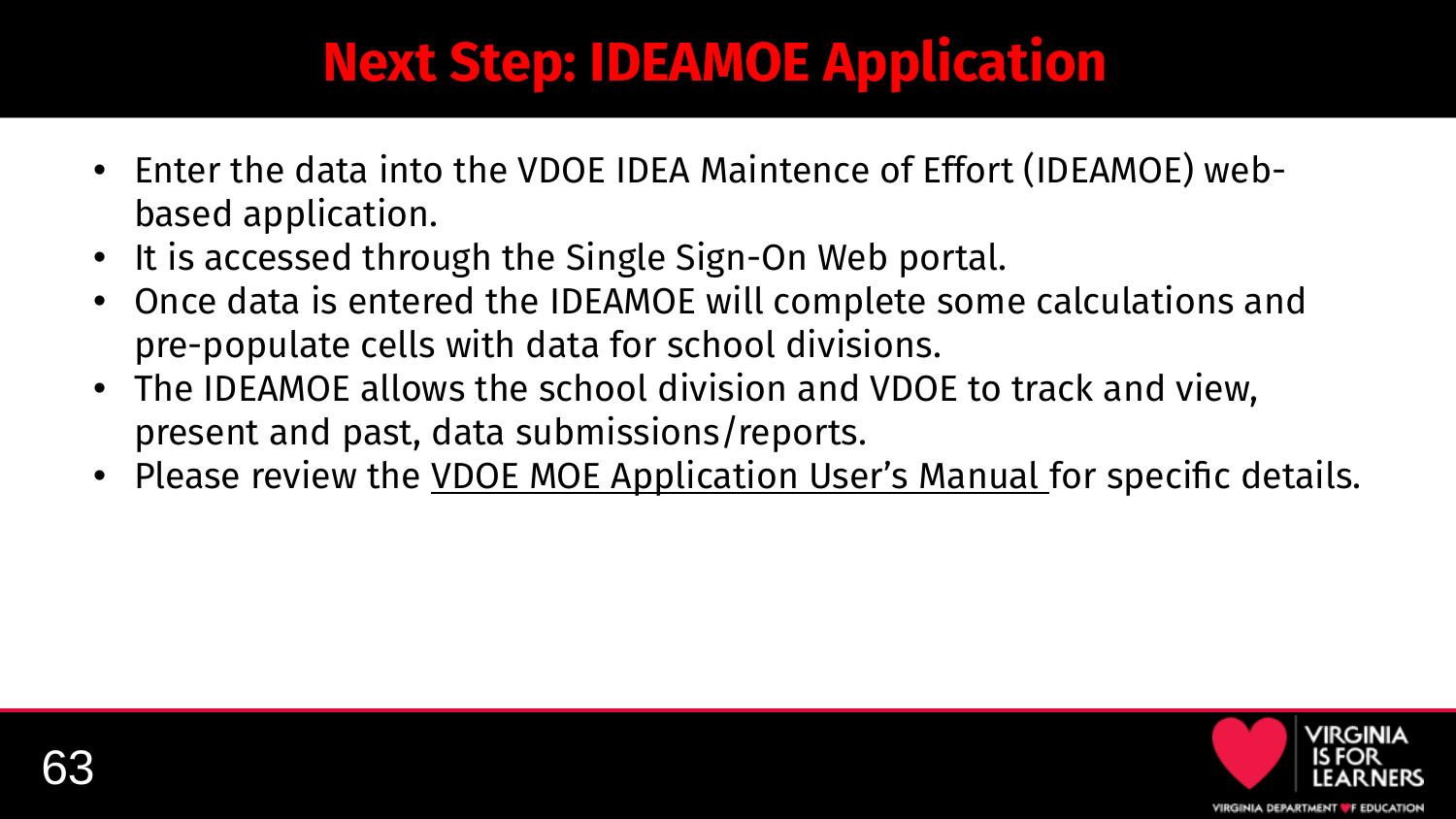

Next Step: IDEAMOE Application
Enter the data into the VDOE IDEA Maintence of Effort (IDEAMOE) web-based application.
It is accessed through the Single Sign-On Web portal.
Once data is entered the IDEAMOE will complete some calculations and pre-populate cells with data for school divisions.
The IDEAMOE allows the school division and VDOE to track and view, present and past, data submissions/reports.
Please review the VDOE MOE Application User’s Manual for specific details.